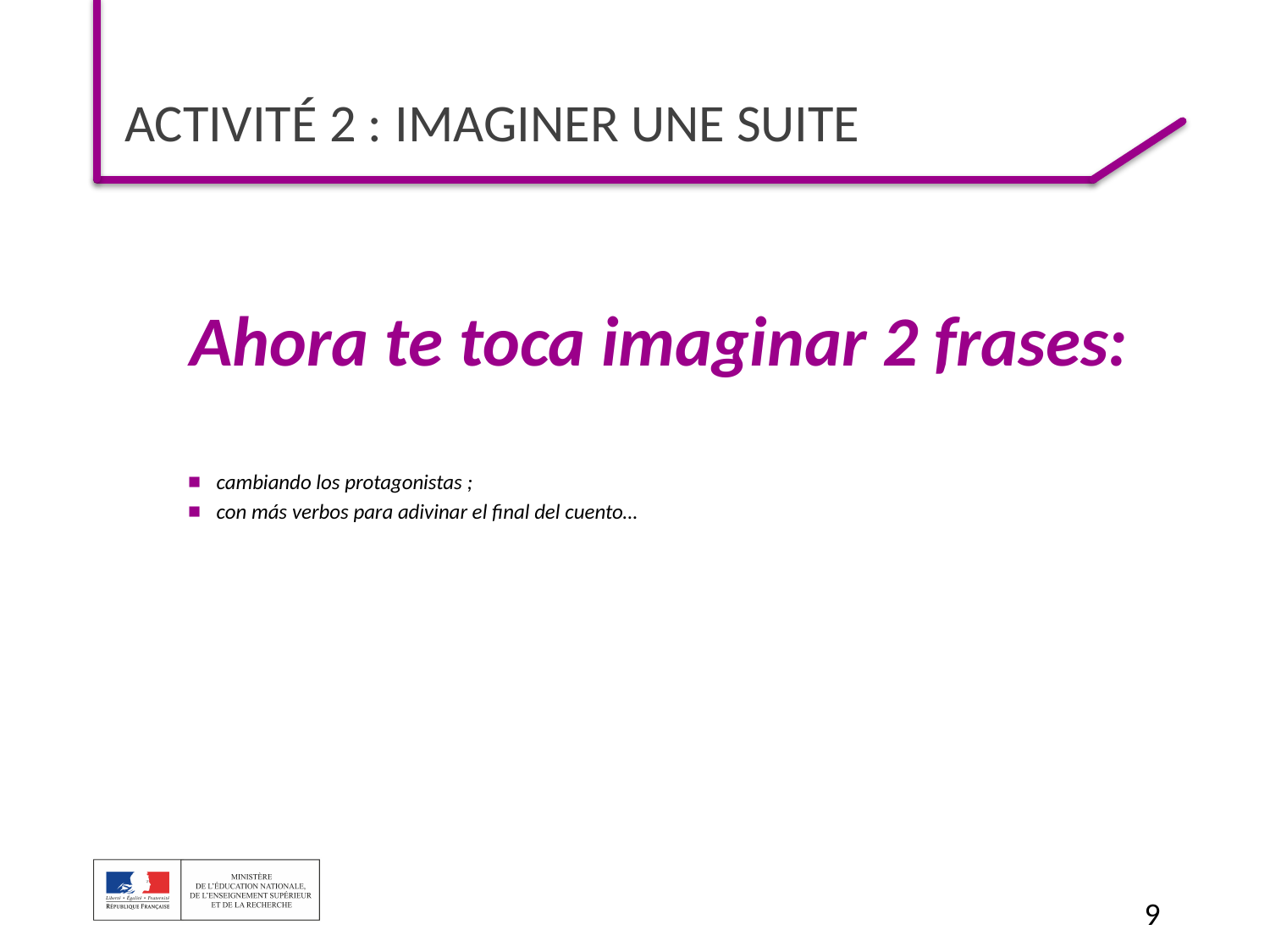

# Activité 2 : imaginer une suite

Ahora te toca imaginar 2 frases:

 cambiando los protagonistas ;
 con más verbos para adivinar el final del cuento…

9